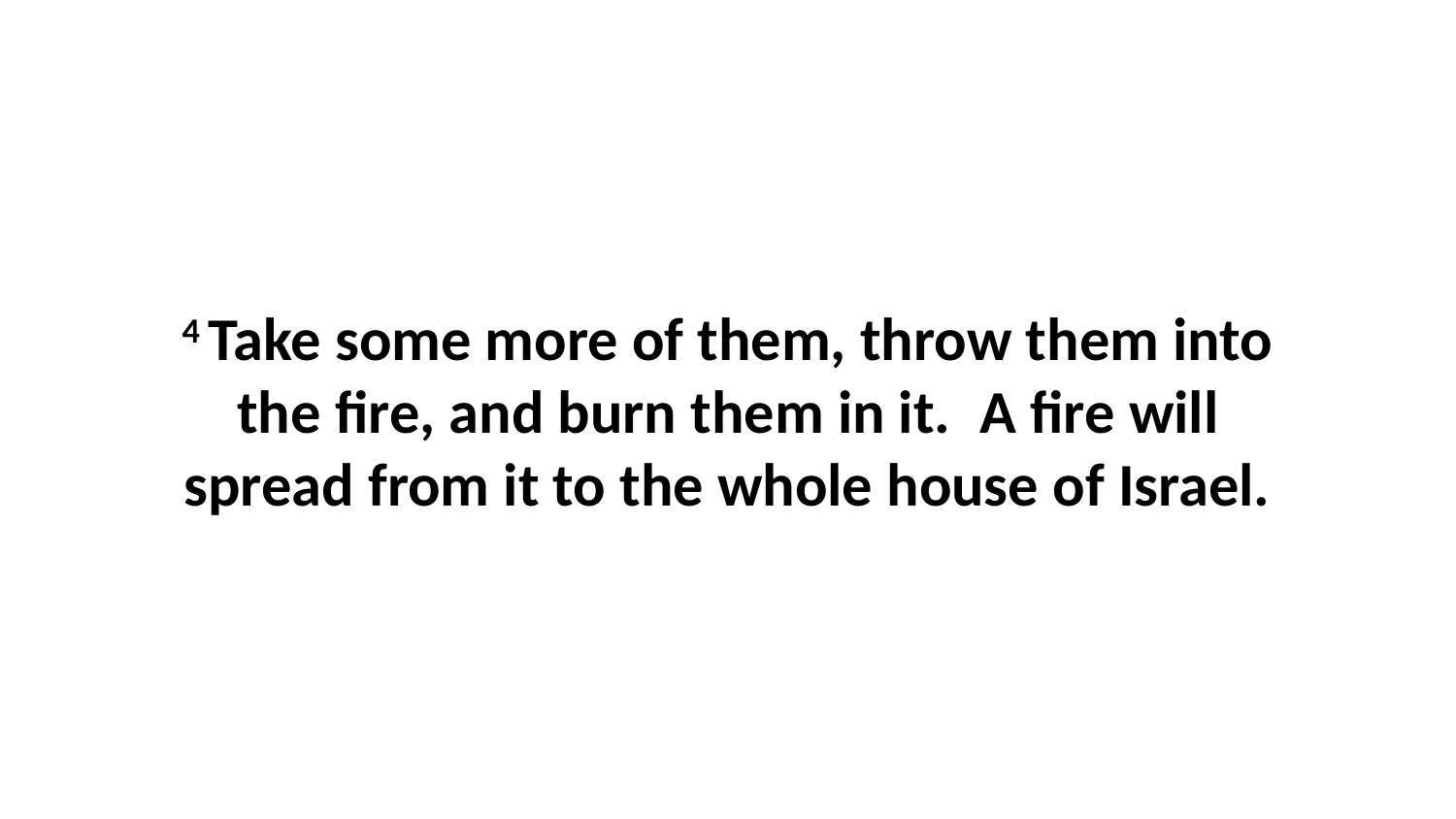

4 Take some more of them, throw them into the fire, and burn them in it.  A fire will spread from it to the whole house of Israel.